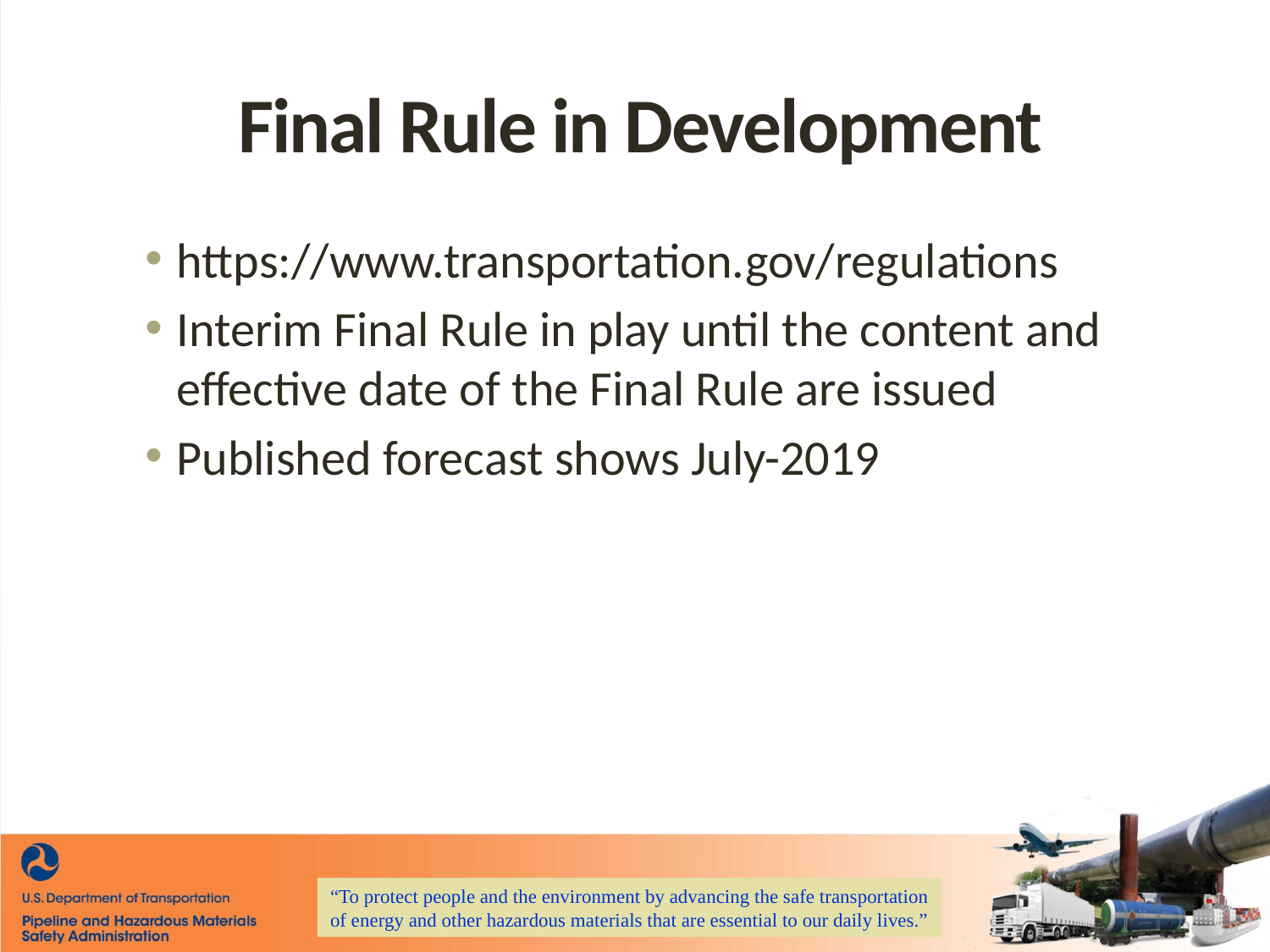

# Final Rule in Development
https://www.transportation.gov/regulations
Interim Final Rule in play until the content and effective date of the Final Rule are issued
Published forecast shows July-2019